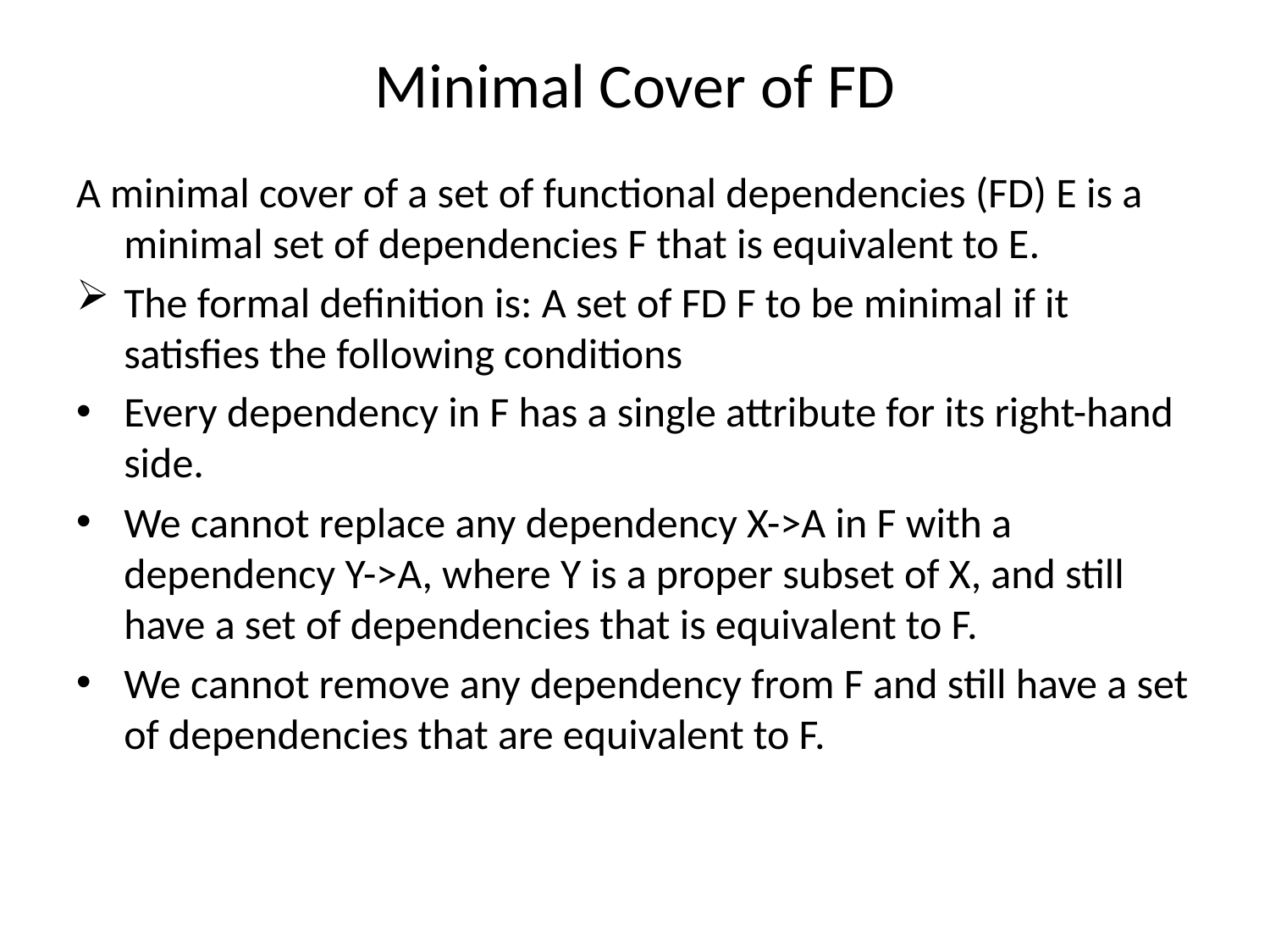

# Minimal Cover of FD
A minimal cover of a set of functional dependencies (FD) E is a minimal set of dependencies F that is equivalent to E.
The formal definition is: A set of FD F to be minimal if it satisfies the following conditions
Every dependency in F has a single attribute for its right-hand side.
We cannot replace any dependency X->A in F with a dependency Y->A, where Y is a proper subset of X, and still have a set of dependencies that is equivalent to F.
We cannot remove any dependency from F and still have a set of dependencies that are equivalent to F.